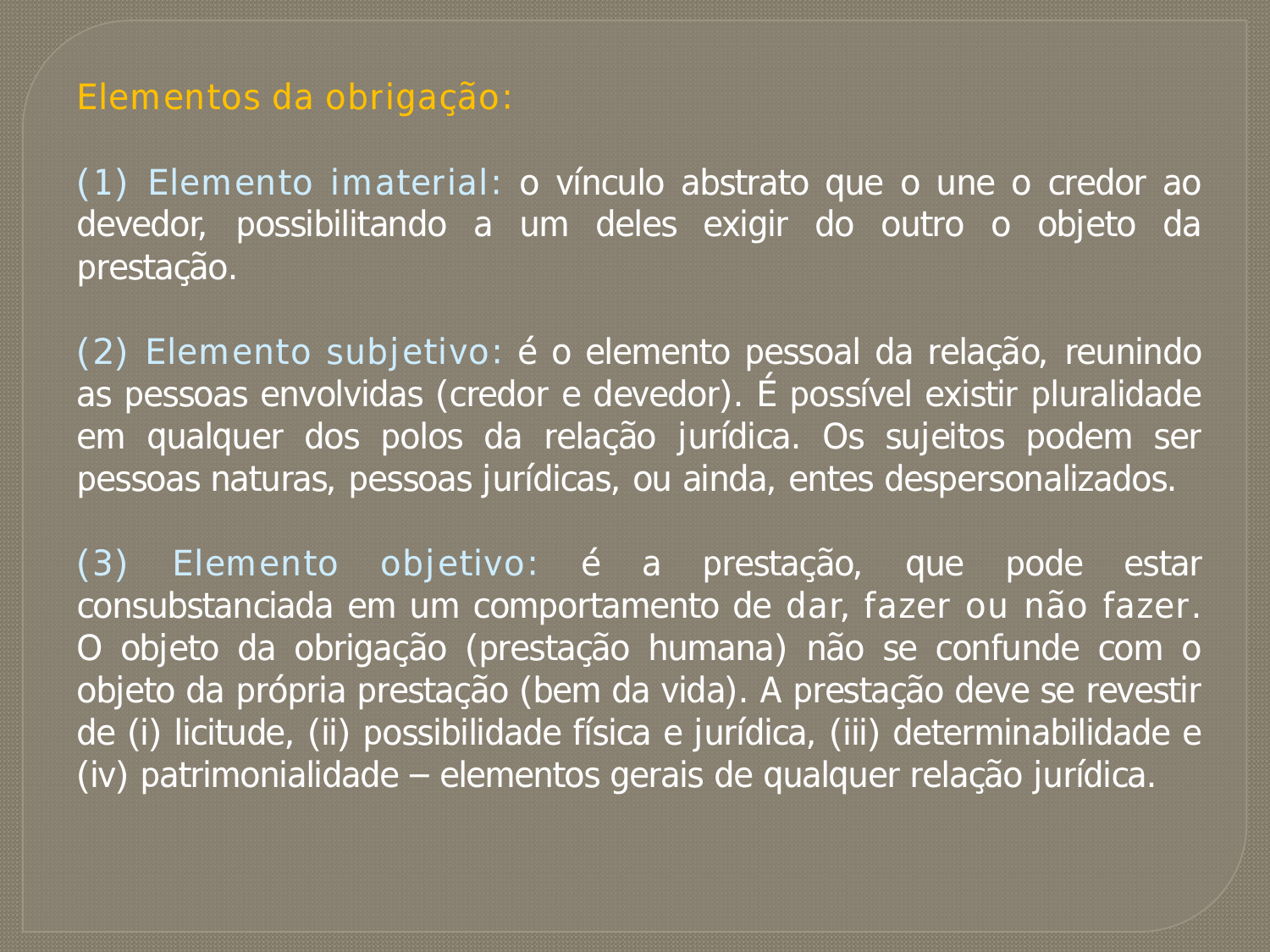

Elementos da obrigação:

(1) Elemento imaterial: o vínculo abstrato que o une o credor ao devedor, possibilitando a um deles exigir do outro o objeto da prestação.

(2) Elemento subjetivo: é o elemento pessoal da relação, reunindo as pessoas envolvidas (credor e devedor). É possível existir pluralidade em qualquer dos polos da relação jurídica. Os sujeitos podem ser pessoas naturas, pessoas jurídicas, ou ainda, entes despersonalizados.

(3) Elemento objetivo: é a prestação, que pode estar consubstanciada em um comportamento de dar, fazer ou não fazer. O objeto da obrigação (prestação humana) não se confunde com o objeto da própria prestação (bem da vida). A prestação deve se revestir de (i) licitude, (ii) possibilidade física e jurídica, (iii) determinabilidade e (iv) patrimonialidade – elementos gerais de qualquer relação jurídica.